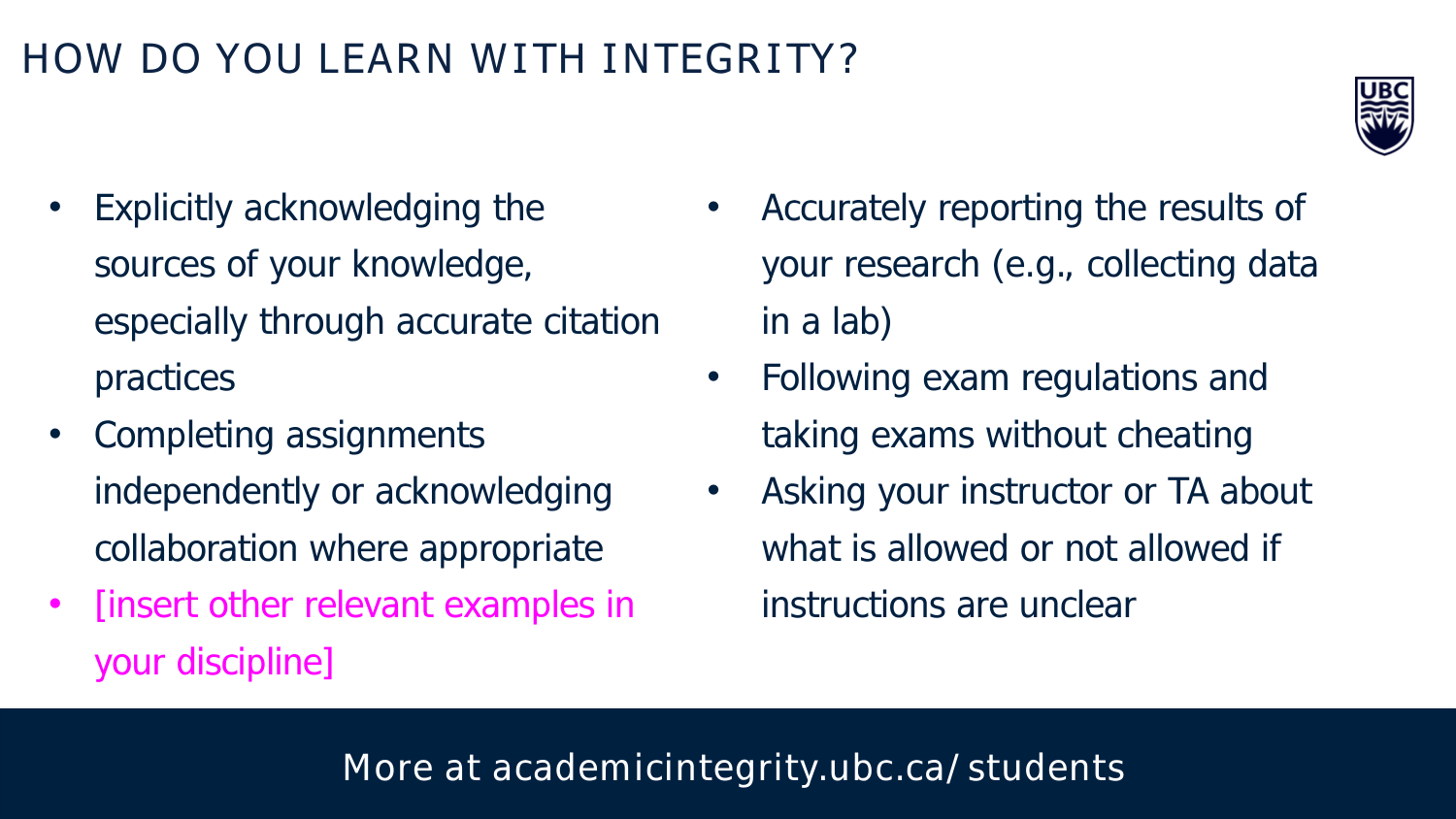

HOW DO YOU LEARN WITH INTEGRITY?
Explicitly acknowledging the sources of your knowledge, especially through accurate citation practices
Completing assignments independently or acknowledging collaboration where appropriate
[insert other relevant examples in your discipline]

Accurately reporting the results of your research (e.g., collecting data in a lab)
Following exam regulations and taking exams without cheating
Asking your instructor or TA about what is allowed or not allowed if instructions are unclear

More at academicintegrity.ubc.ca/students